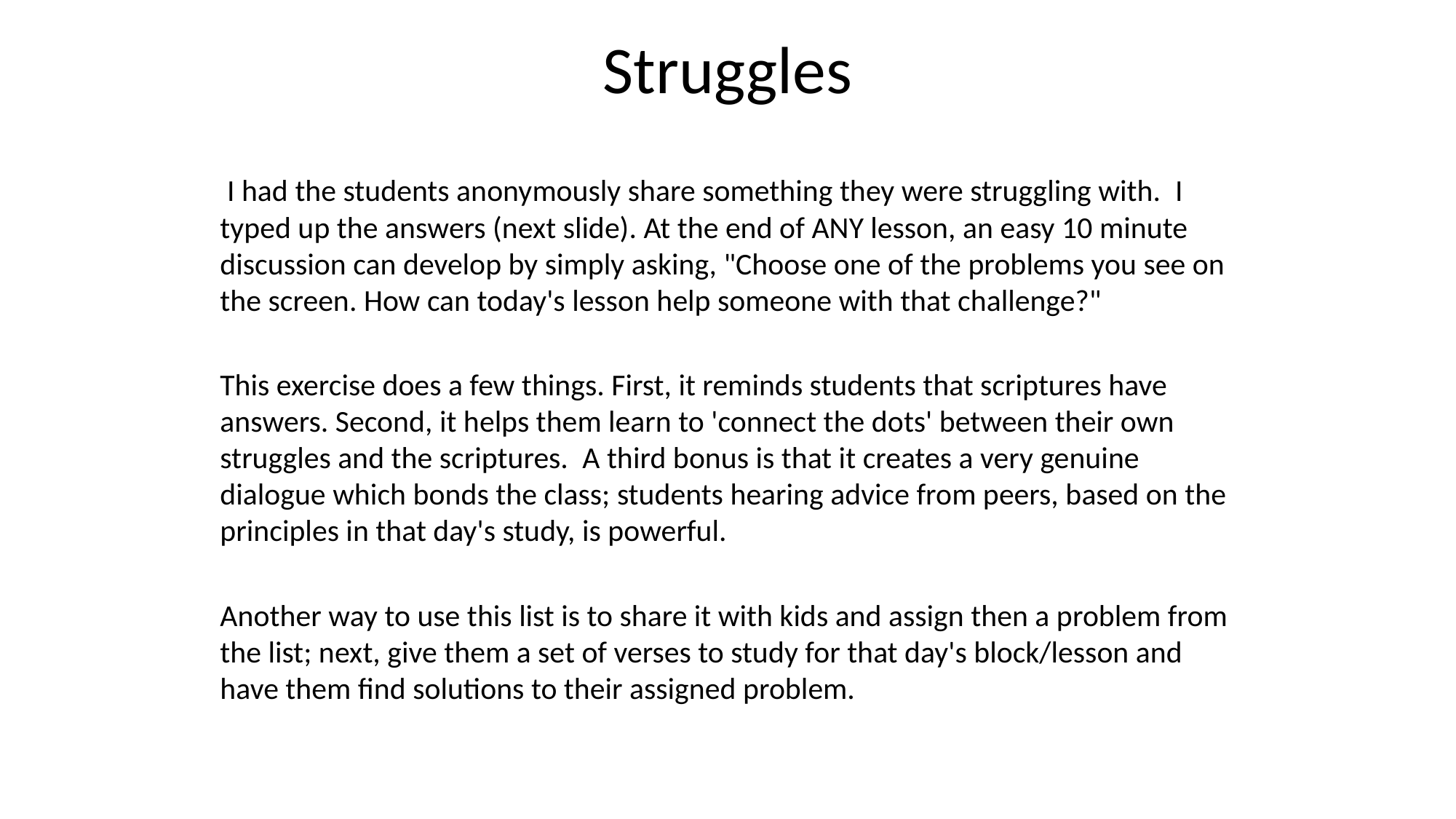

# Struggles
 I had the students anonymously share something they were struggling with.  I typed up the answers (next slide). At the end of ANY lesson, an easy 10 minute discussion can develop by simply asking, "Choose one of the problems you see on the screen. How can today's lesson help someone with that challenge?"

This exercise does a few things. First, it reminds students that scriptures have answers. Second, it helps them learn to 'connect the dots' between their own struggles and the scriptures.  A third bonus is that it creates a very genuine dialogue which bonds the class; students hearing advice from peers, based on the principles in that day's study, is powerful.

Another way to use this list is to share it with kids and assign then a problem from the list; next, give them a set of verses to study for that day's block/lesson and have them find solutions to their assigned problem.